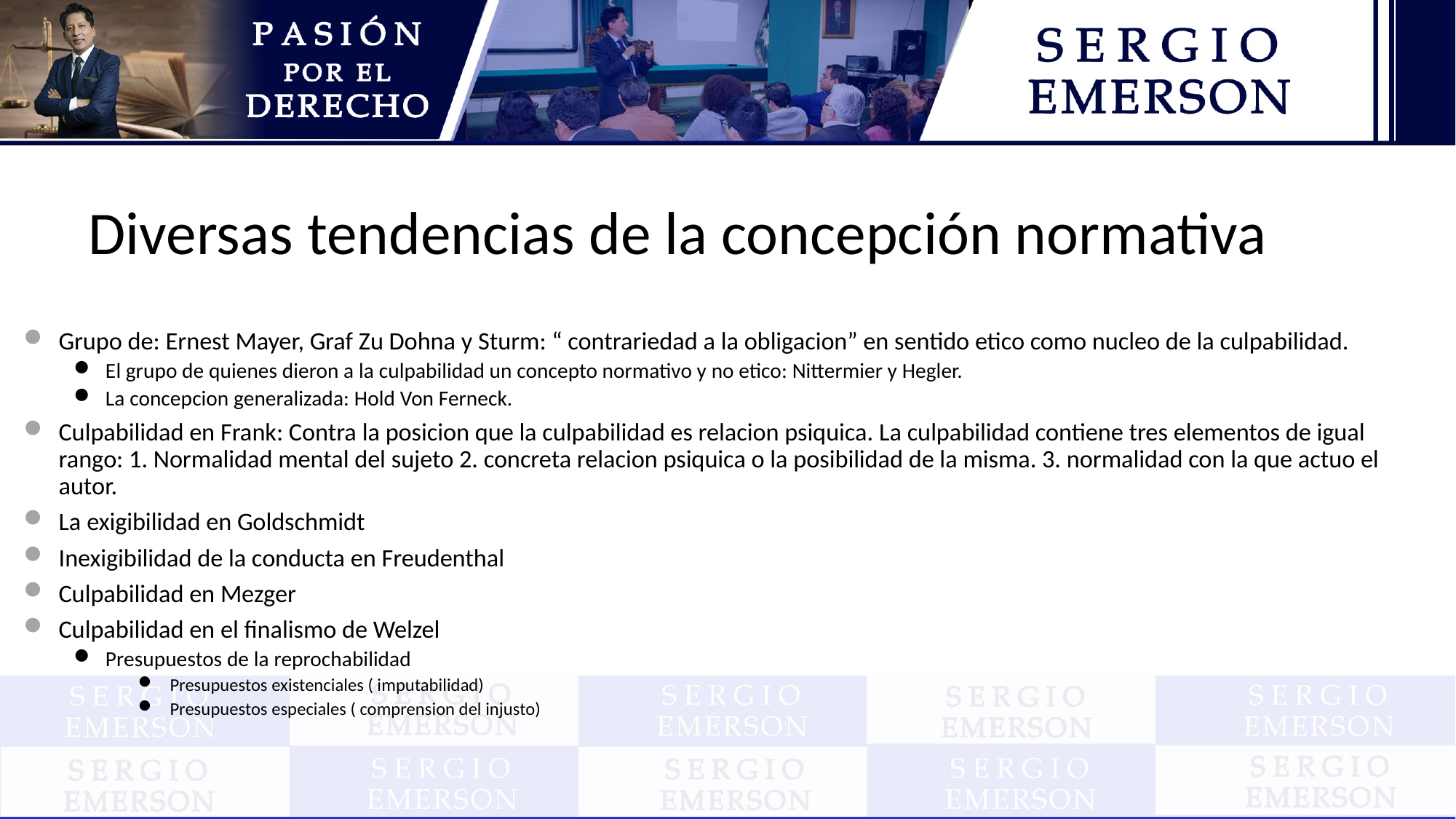

# Diversas tendencias de la concepción normativa
Grupo de: Ernest Mayer, Graf Zu Dohna y Sturm: “ contrariedad a la obligacion” en sentido etico como nucleo de la culpabilidad.
El grupo de quienes dieron a la culpabilidad un concepto normativo y no etico: Nittermier y Hegler.
La concepcion generalizada: Hold Von Ferneck.
Culpabilidad en Frank: Contra la posicion que la culpabilidad es relacion psiquica. La culpabilidad contiene tres elementos de igual rango: 1. Normalidad mental del sujeto 2. concreta relacion psiquica o la posibilidad de la misma. 3. normalidad con la que actuo el autor.
La exigibilidad en Goldschmidt
Inexigibilidad de la conducta en Freudenthal
Culpabilidad en Mezger
Culpabilidad en el finalismo de Welzel
Presupuestos de la reprochabilidad
Presupuestos existenciales ( imputabilidad)
Presupuestos especiales ( comprension del injusto)